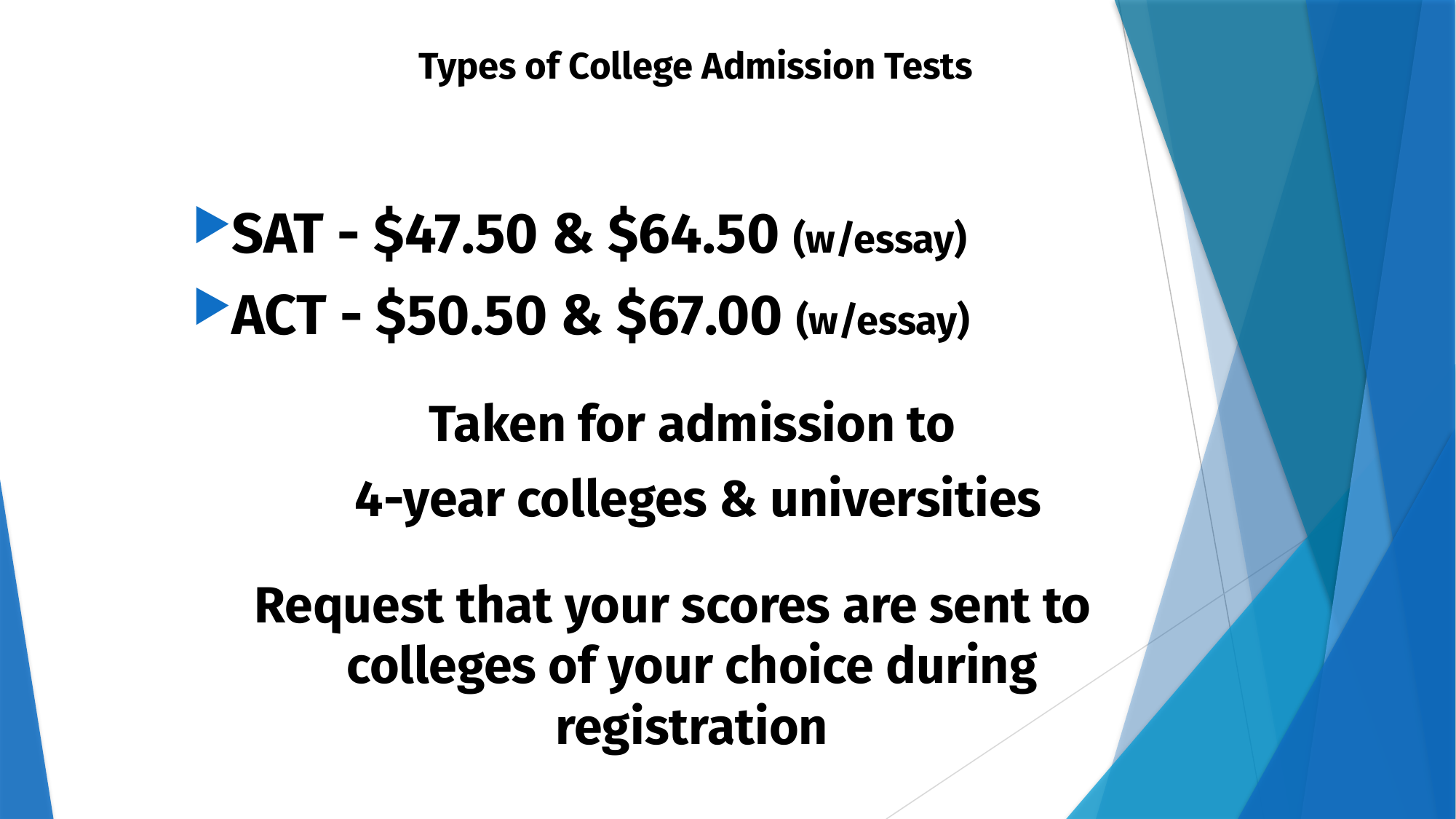

Types of College Admission Tests
SAT - $47.50 & $64.50 (w/essay)
ACT - $50.50 & $67.00 (w/essay)

Taken for admission to
4-year colleges & universities

Request that your scores are sent to colleges of your choice during registration